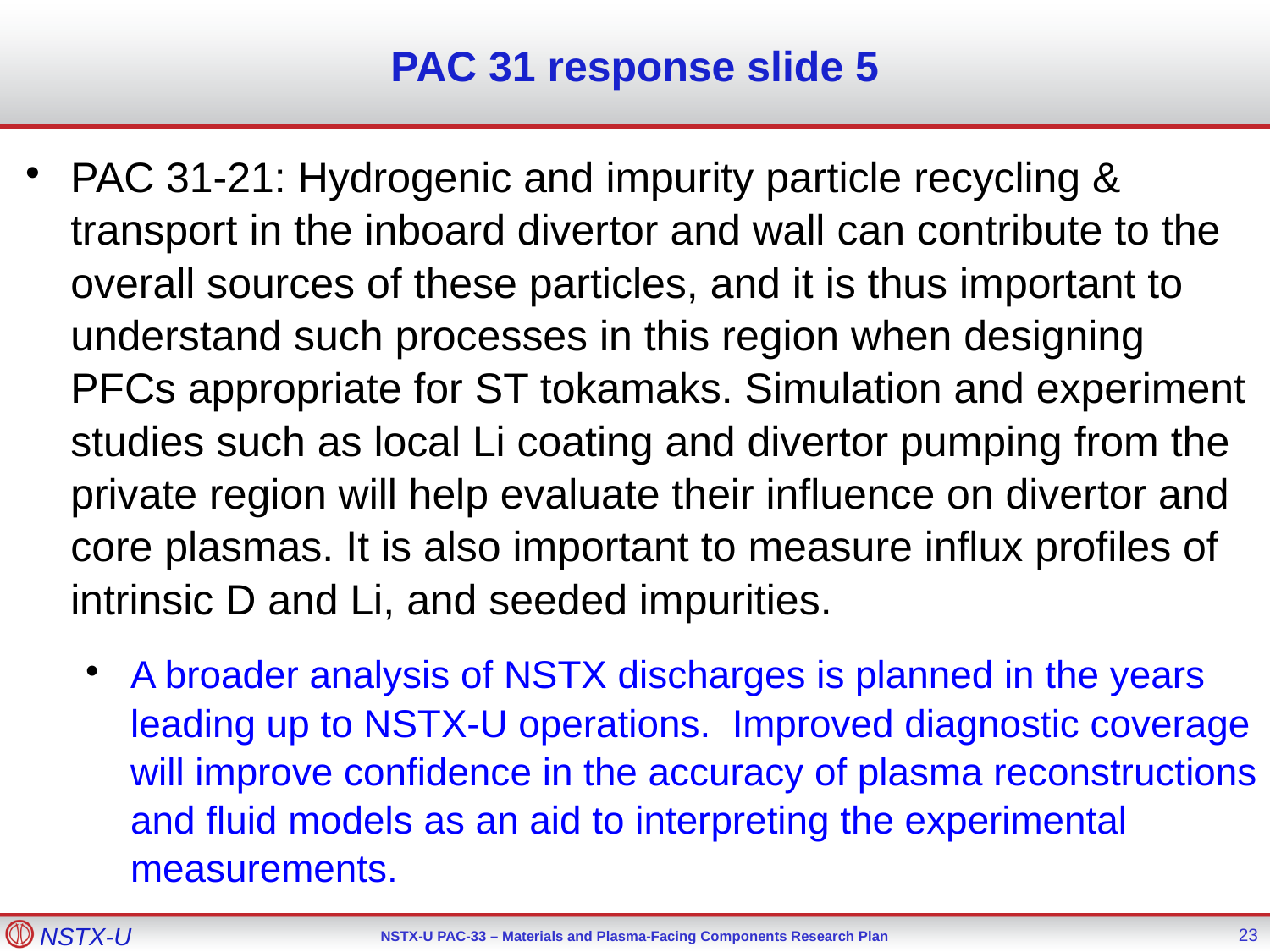

PAC 31 response slide 5
PAC 31-21: Hydrogenic and impurity particle recycling & transport in the inboard divertor and wall can contribute to the overall sources of these particles, and it is thus important to understand such processes in this region when designing PFCs appropriate for ST tokamaks. Simulation and experiment studies such as local Li coating and divertor pumping from the private region will help evaluate their influence on divertor and core plasmas. It is also important to measure influx profiles of intrinsic D and Li, and seeded impurities.
A broader analysis of NSTX discharges is planned in the years leading up to NSTX-U operations.  Improved diagnostic coverage will improve confidence in the accuracy of plasma reconstructions and fluid models as an aid to interpreting the experimental measurements.
23